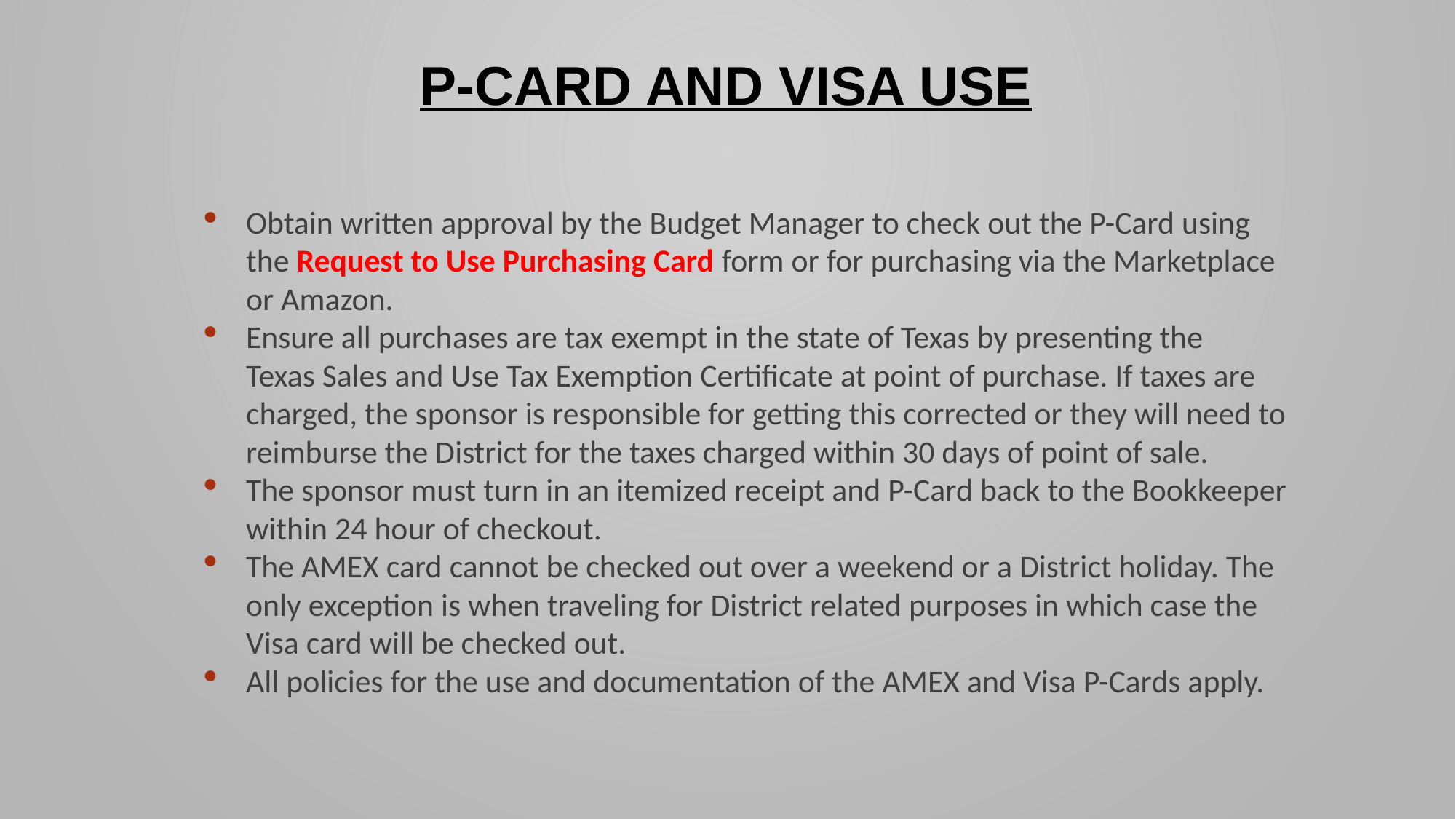

# P-CARD and VISA USE

Obtain written approval by the Budget Manager to check out the P-Card using the Request to Use Purchasing Card form or for purchasing via the Marketplace or Amazon.
Ensure all purchases are tax exempt in the state of Texas by presenting the Texas Sales and Use Tax Exemption Certificate at point of purchase. If taxes are charged, the sponsor is responsible for getting this corrected or they will need to reimburse the District for the taxes charged within 30 days of point of sale.
The sponsor must turn in an itemized receipt and P-Card back to the Bookkeeper within 24 hour of checkout.
The AMEX card cannot be checked out over a weekend or a District holiday. The only exception is when traveling for District related purposes in which case the Visa card will be checked out.
All policies for the use and documentation of the AMEX and Visa P-Cards apply.